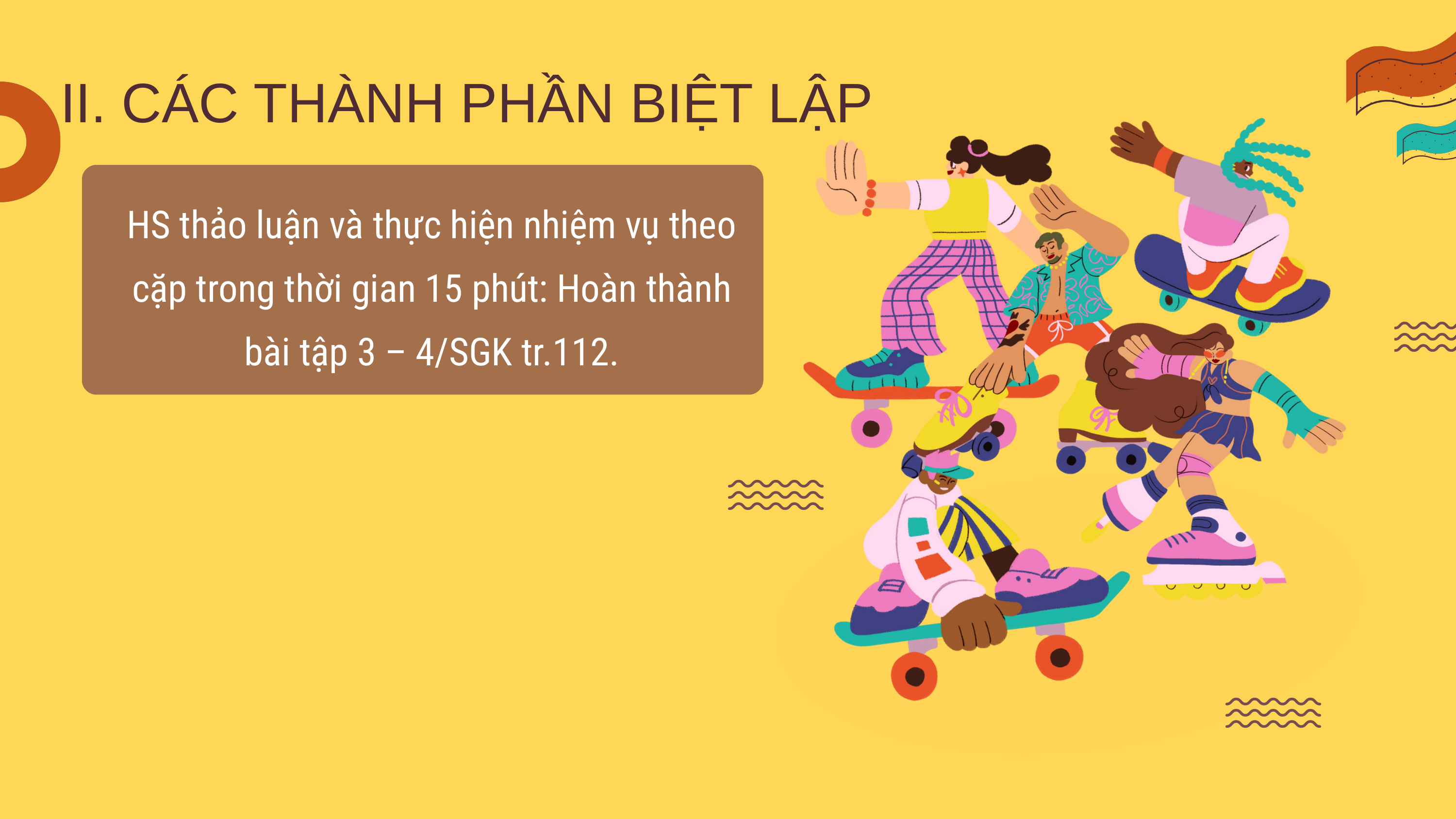

II. CÁC THÀNH PHẦN BIỆT LẬP

HS thảo luận và thực hiện nhiệm vụ theo cặp trong thời gian 15 phút: Hoàn thành bài tập 3 – 4/SGK tr.112.